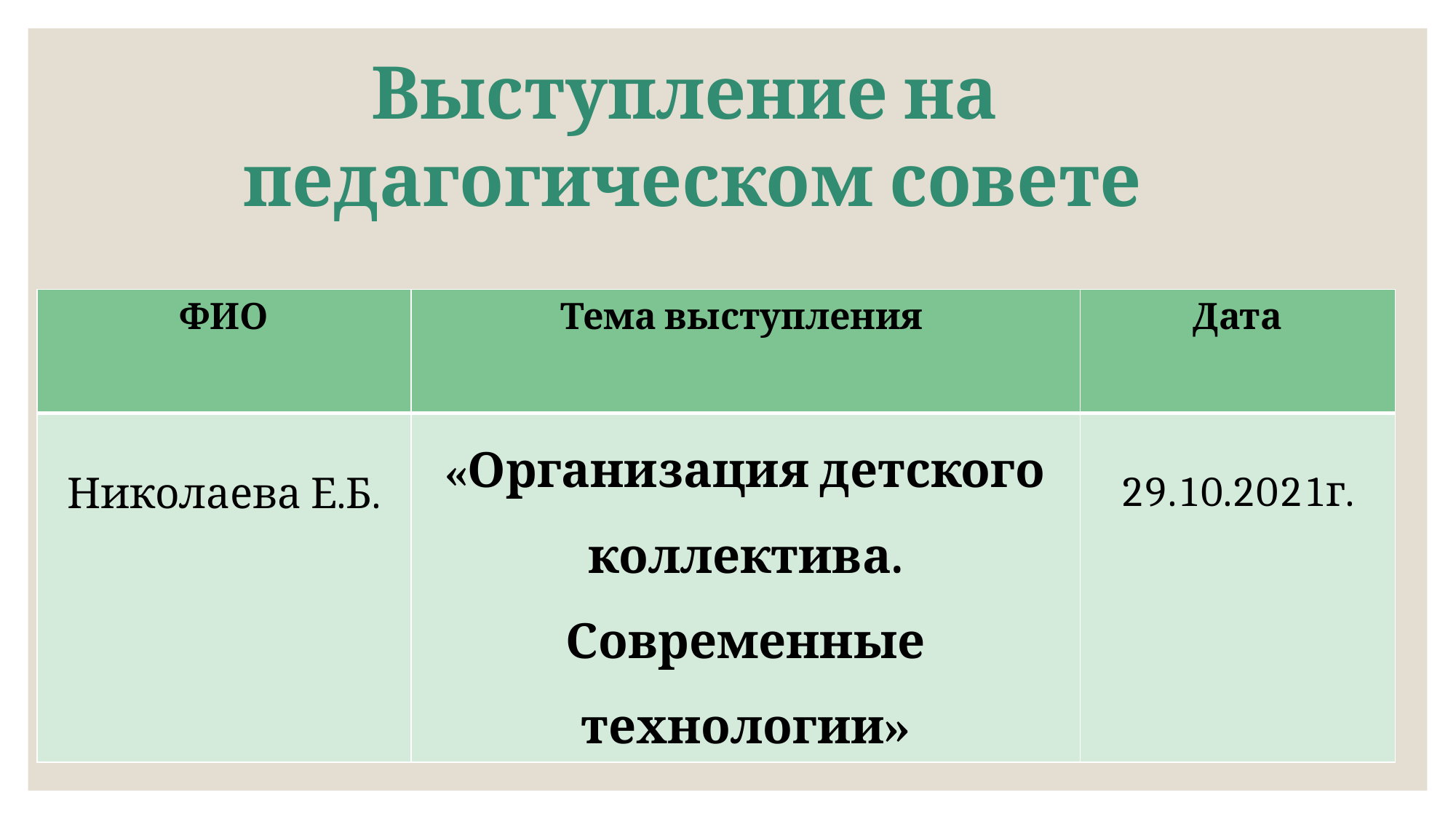

Выступление на
педагогическом совете
| ФИО | Тема выступления | Дата |
| --- | --- | --- |
| Николаева Е.Б. | «Организация детского коллектива. Современные технологии» | 29.10.2021г. |